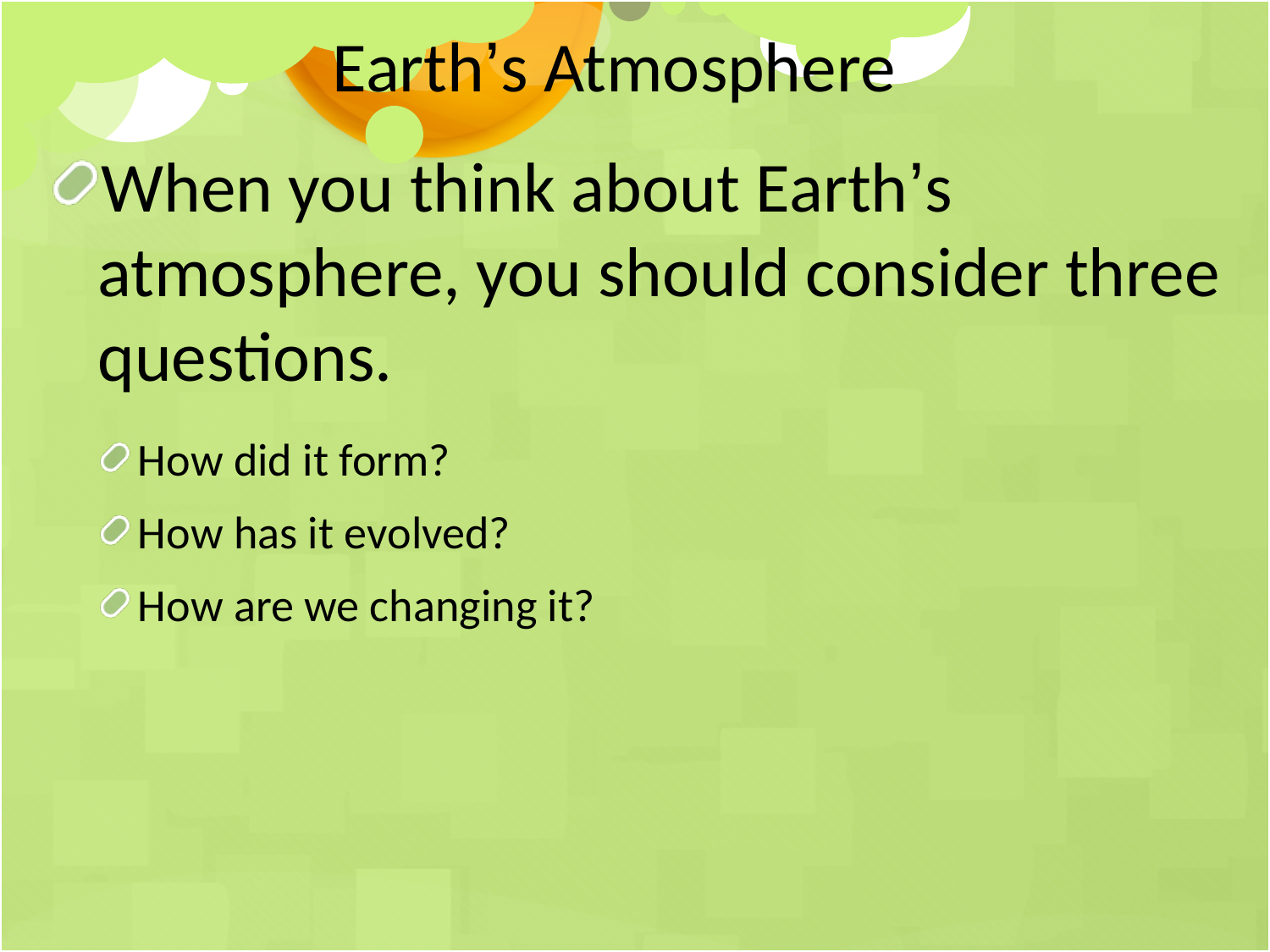

Earth’s Atmosphere
When you think about Earth’s atmosphere, you should consider three questions.
How did it form?
How has it evolved?
How are we changing it?